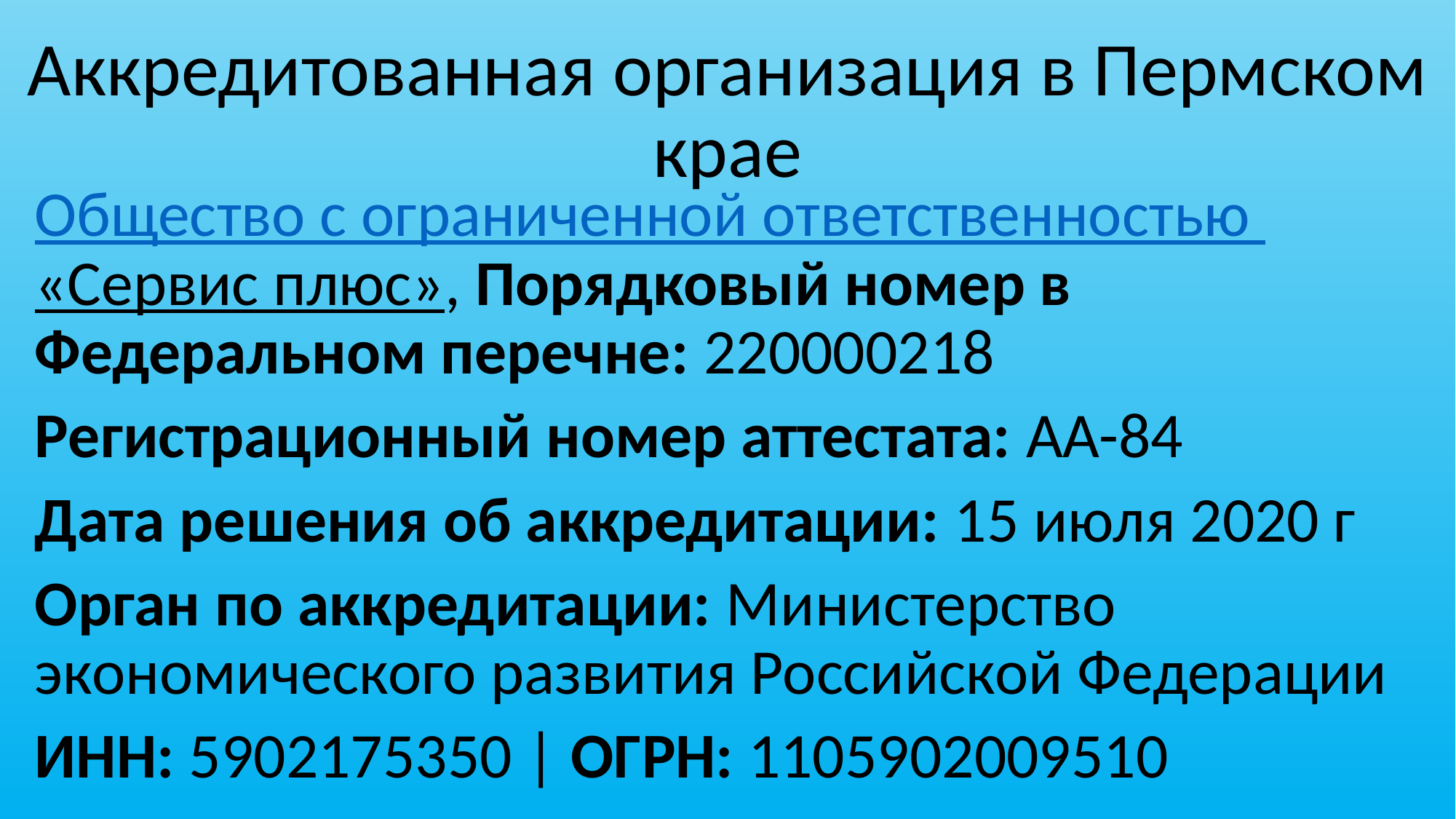

# Аккредитованная организация в Пермском крае
Общество с ограниченной ответственностью «Сервис плюс», Порядковый номер в Федеральном перечне: 220000218
Регистрационный номер аттестата: АА-84
Дата решения об аккредитации: 15 июля 2020 г
Орган по аккредитации: Министерство экономического развития Российской Федерации
ИНН: 5902175350 | ОГРН: 1105902009510